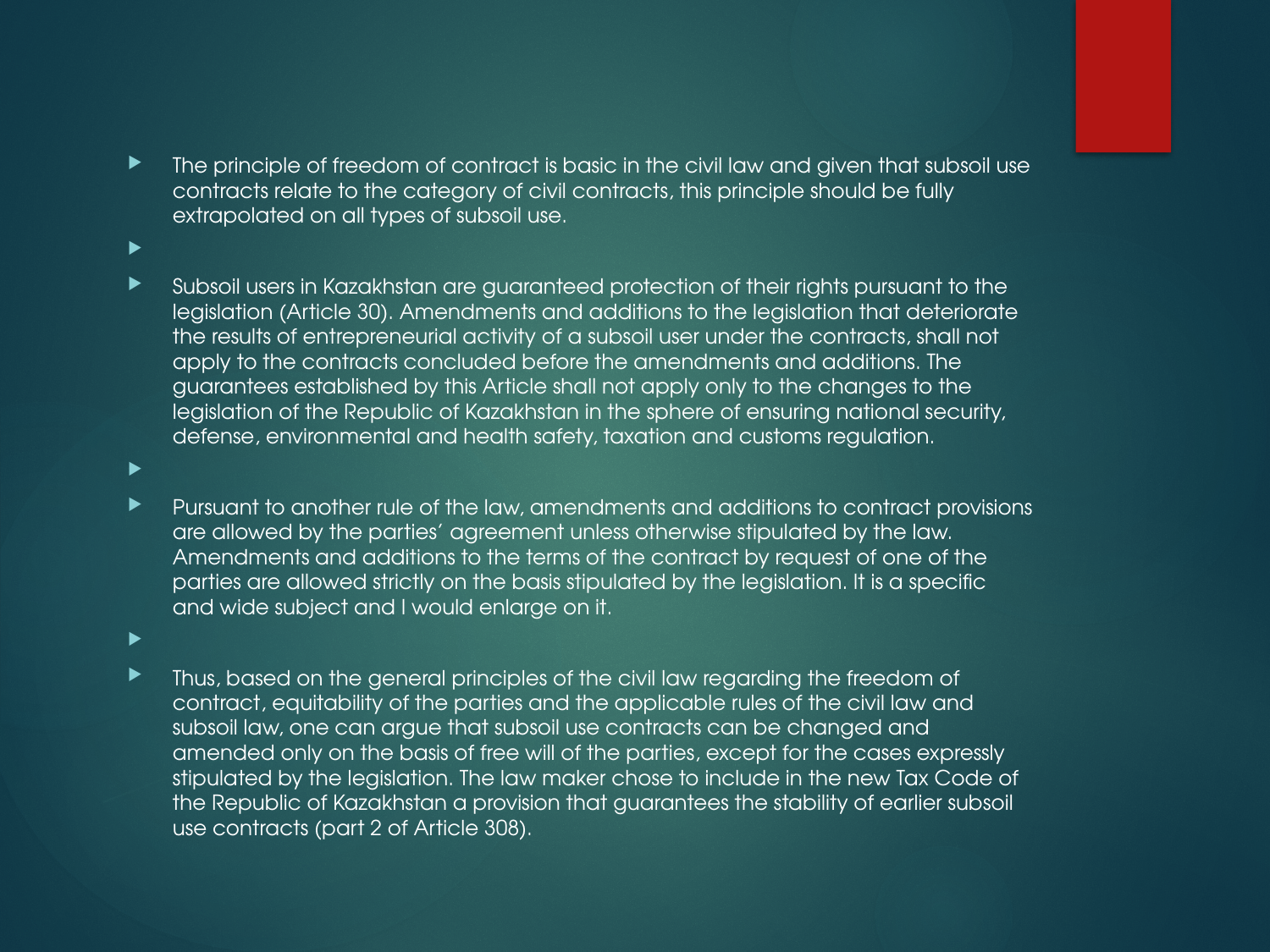

The principle of freedom of contract is basic in the civil law and given that subsoil use contracts relate to the category of civil contracts, this principle should be fully extrapolated on all types of subsoil use.

Subsoil users in Kazakhstan are guaranteed protection of their rights pursuant to the legislation (Article 30). Amendments and additions to the legislation that deteriorate the results of entrepreneurial activity of a subsoil user under the contracts, shall not apply to the contracts concluded before the amendments and additions. The guarantees established by this Article shall not apply only to the changes to the legislation of the Republic of Kazakhstan in the sphere of ensuring national security, defense, environmental and health safety, taxation and customs regulation.

Pursuant to another rule of the law, amendments and additions to contract provisions are allowed by the parties’ agreement unless otherwise stipulated by the law. Amendments and additions to the terms of the contract by request of one of the parties are allowed strictly on the basis stipulated by the legislation. It is a specific and wide subject and I would enlarge on it.

Thus, based on the general principles of the civil law regarding the freedom of contract, equitability of the parties and the applicable rules of the civil law and subsoil law, one can argue that subsoil use contracts can be changed and amended only on the basis of free will of the parties, except for the cases expressly stipulated by the legislation. The law maker chose to include in the new Tax Code of the Republic of Kazakhstan a provision that guarantees the stability of earlier subsoil use contracts (part 2 of Article 308).